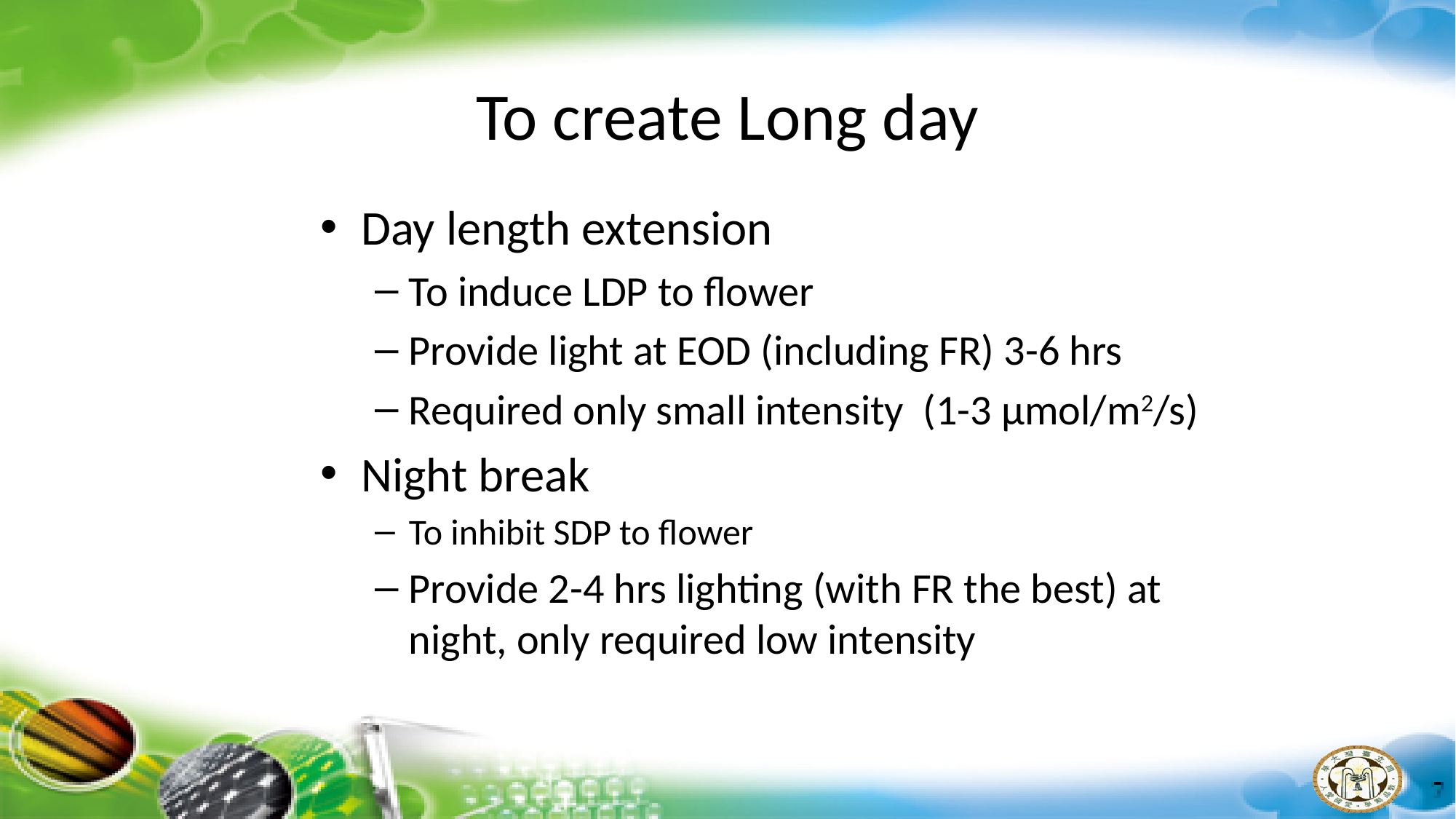

# To create Long day
Day length extension
To induce LDP to flower
Provide light at EOD (including FR) 3-6 hrs
Required only small intensity  (1-3 µmol/m2/s)
Night break
To inhibit SDP to flower
Provide 2-4 hrs lighting (with FR the best) at night, only required low intensity